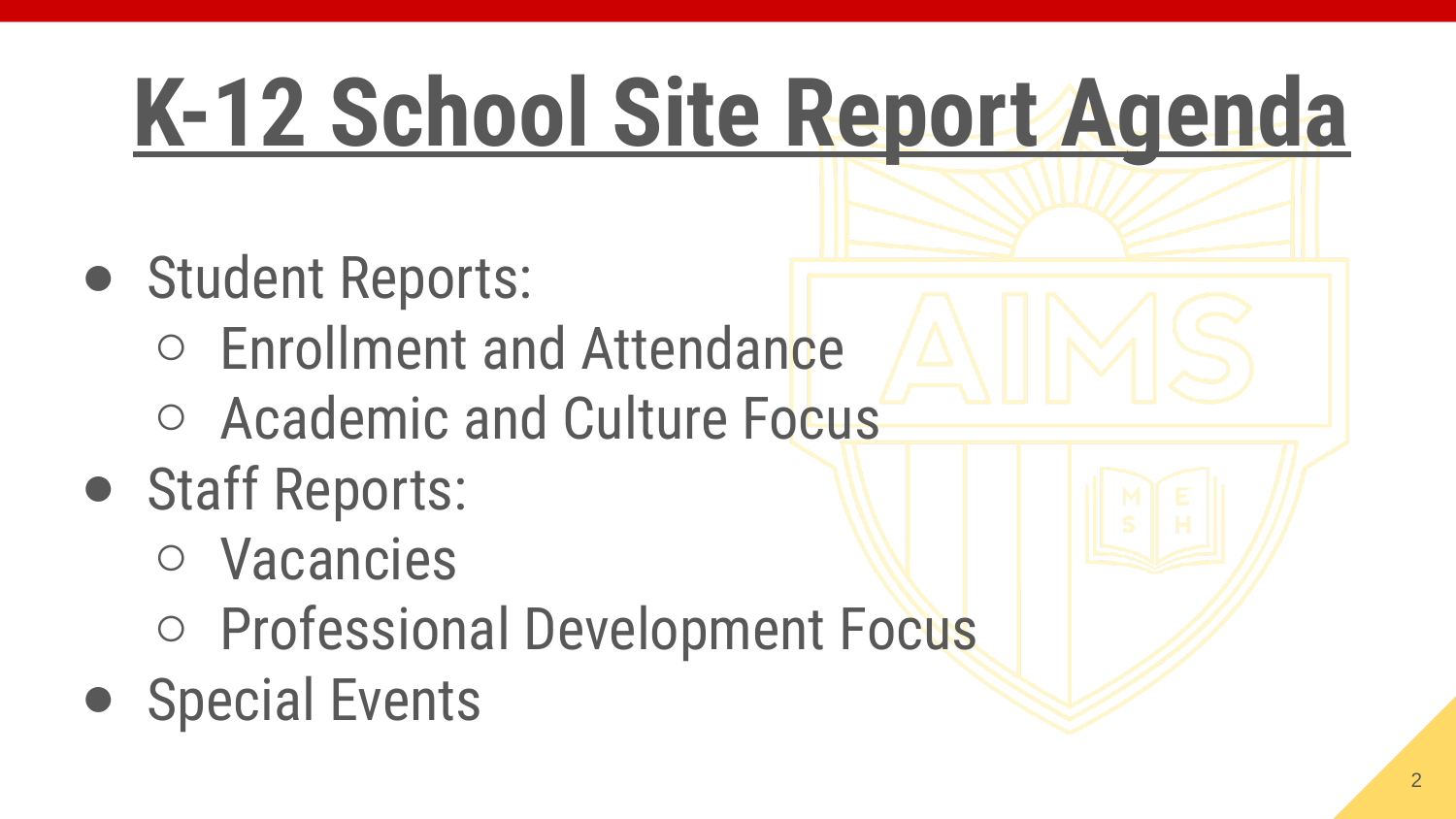

K-12 School Site Report Agenda

Student Reports:
Enrollment and Attendance
Academic and Culture Focus
Staff Reports:
Vacancies
Professional Development Focus
Special Events
2